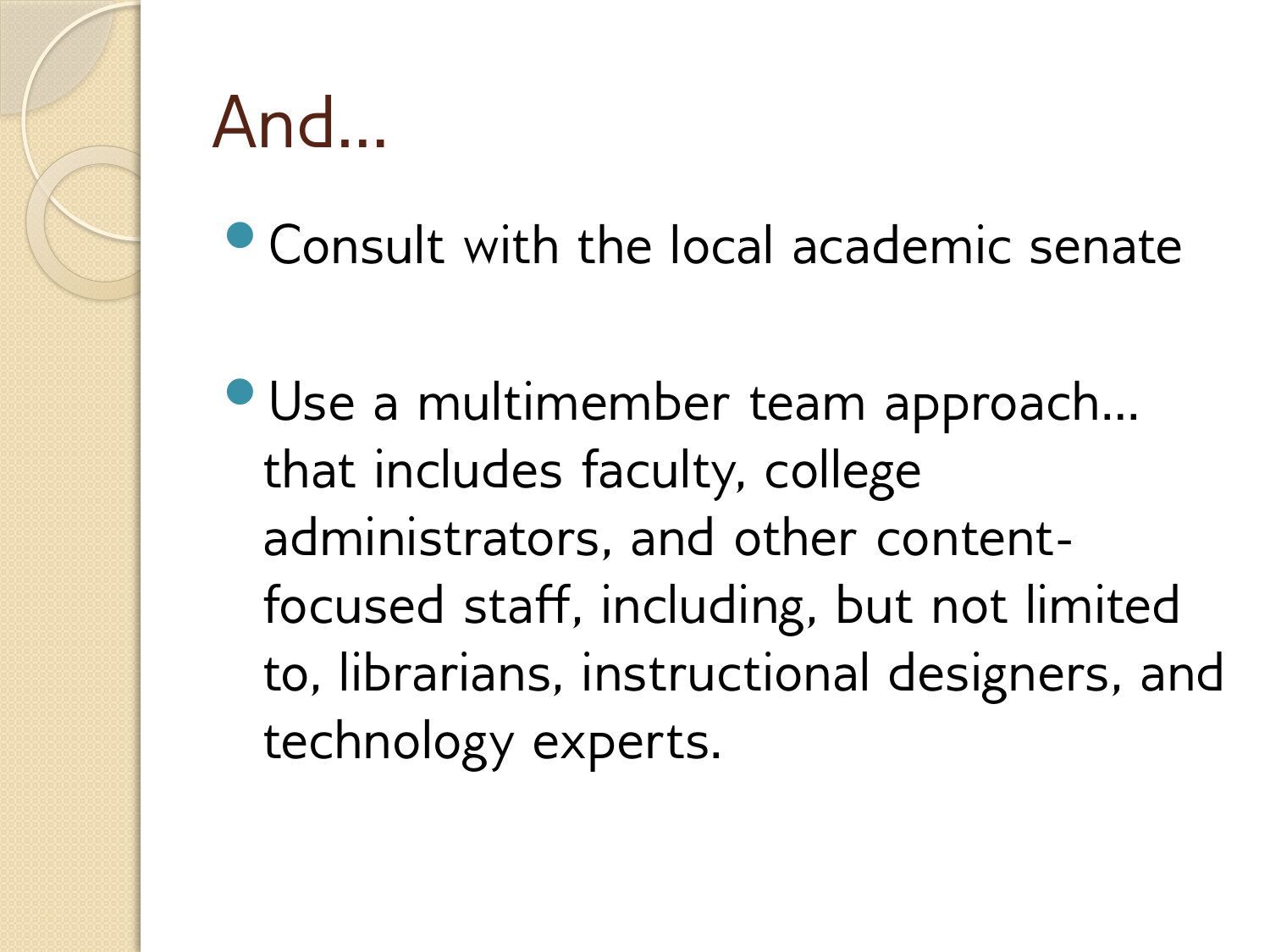

# And…
Consult with the local academic senate

Use a multimember team approach…that includes faculty, college administrators, and other content-focused staff, including, but not limited to, librarians, instructional designers, and technology experts.